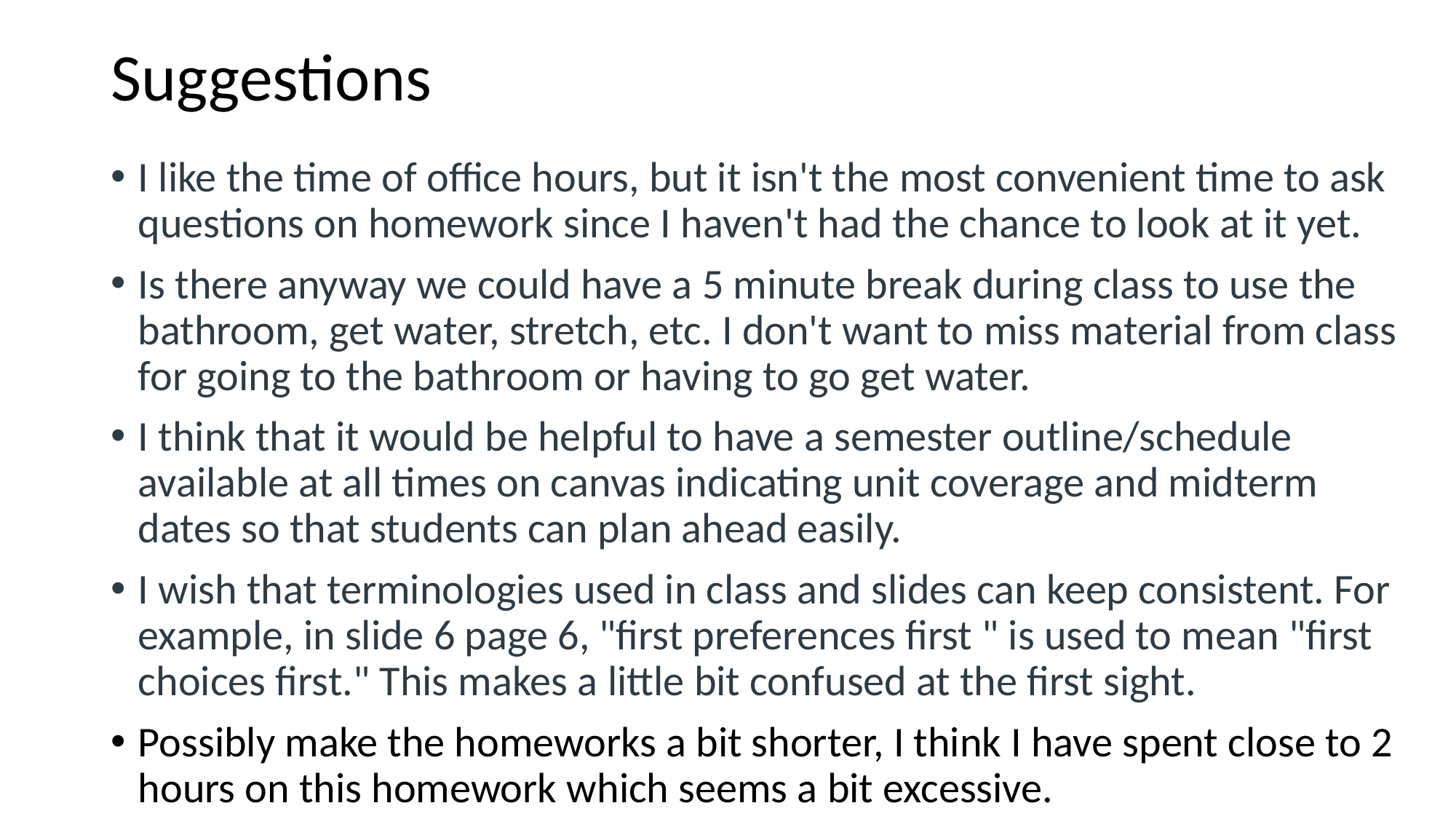

# Suggestions
I like the time of office hours, but it isn't the most convenient time to ask questions on homework since I haven't had the chance to look at it yet.
Is there anyway we could have a 5 minute break during class to use the bathroom, get water, stretch, etc. I don't want to miss material from class for going to the bathroom or having to go get water.
I think that it would be helpful to have a semester outline/schedule available at all times on canvas indicating unit coverage and midterm dates so that students can plan ahead easily.
I wish that terminologies used in class and slides can keep consistent. For example, in slide 6 page 6, "first preferences first " is used to mean "first choices first." This makes a little bit confused at the first sight.
Possibly make the homeworks a bit shorter, I think I have spent close to 2 hours on this homework which seems a bit excessive.